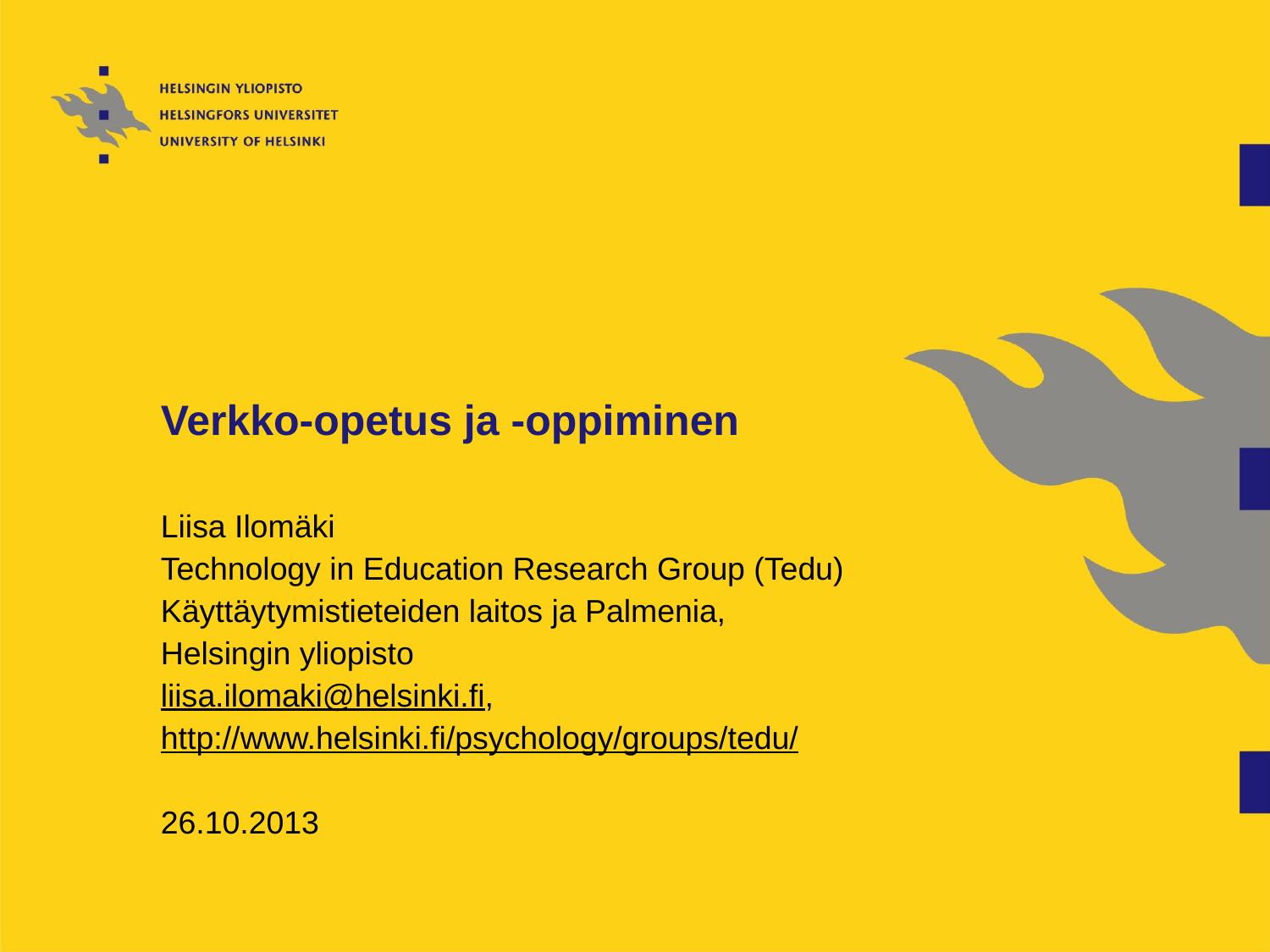

# Verkko-opetus ja -oppiminen
Liisa Ilomäki
Technology in Education Research Group (Tedu)
Käyttäytymistieteiden laitos ja Palmenia,
Helsingin yliopisto
liisa.ilomaki@helsinki.fi,
http://www.helsinki.fi/psychology/groups/tedu/

26.10.2013